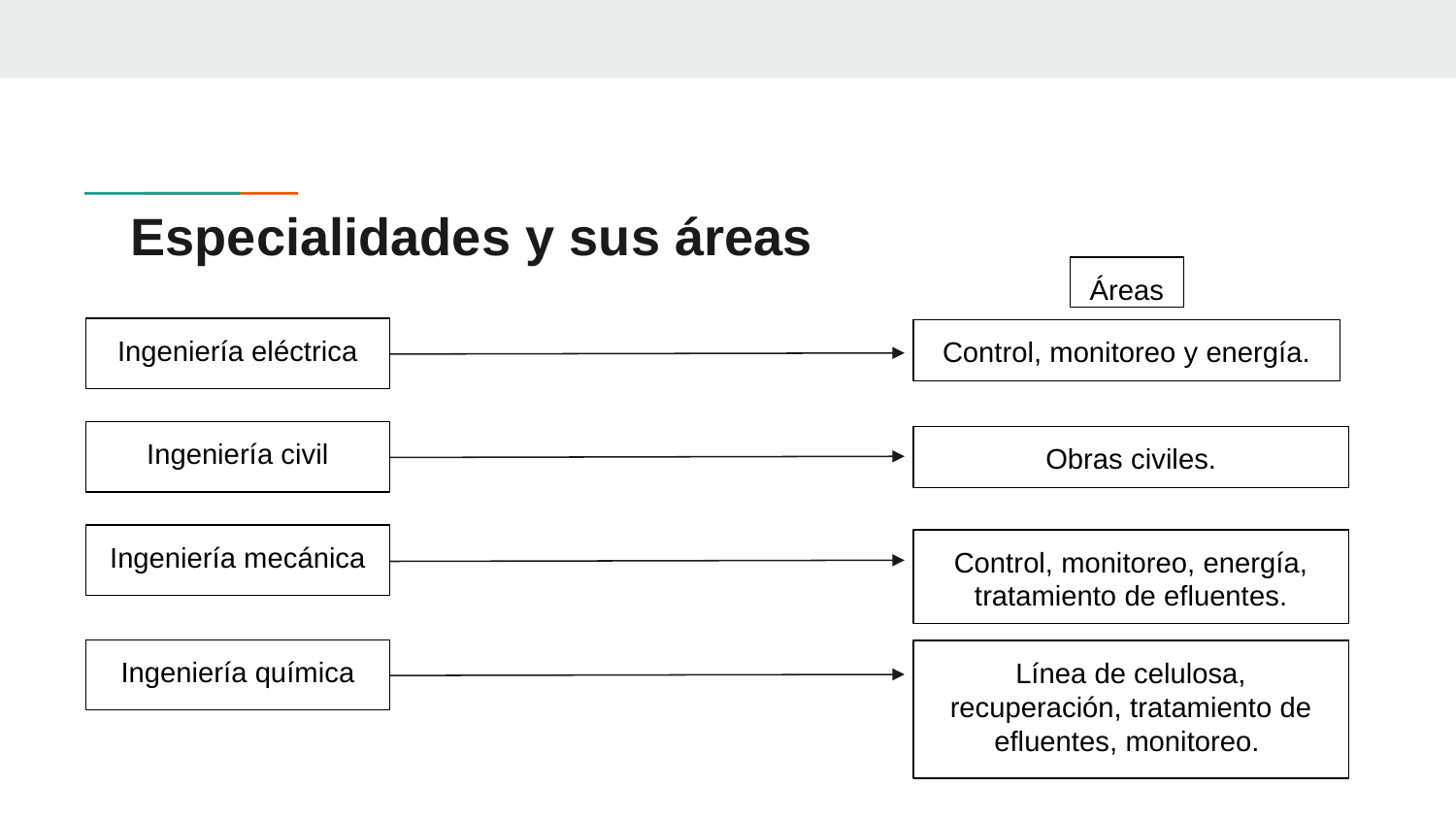

# Especialidades y sus áreas
Áreas
Ingeniería eléctrica
Control, monitoreo y energía.
Ingeniería civil
Obras civiles.
Ingeniería mecánica
Control, monitoreo, energía, tratamiento de efluentes.
Ingeniería química
Línea de celulosa, recuperación, tratamiento de efluentes, monitoreo.